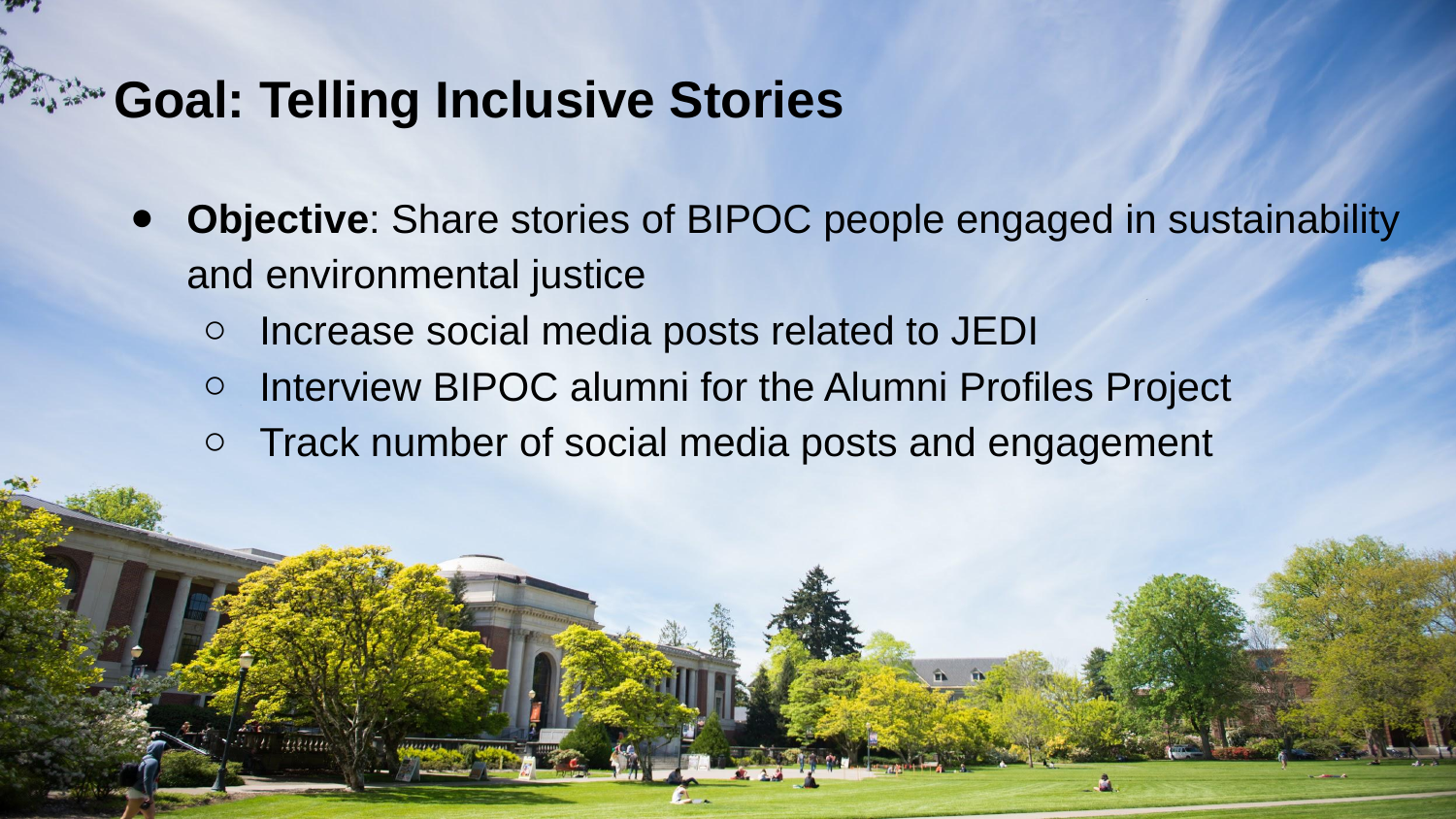

# Goal: Telling Inclusive Stories
Objective: Share stories of BIPOC people engaged in sustainability and environmental justice
Increase social media posts related to JEDI
Interview BIPOC alumni for the Alumni Profiles Project
Track number of social media posts and engagement